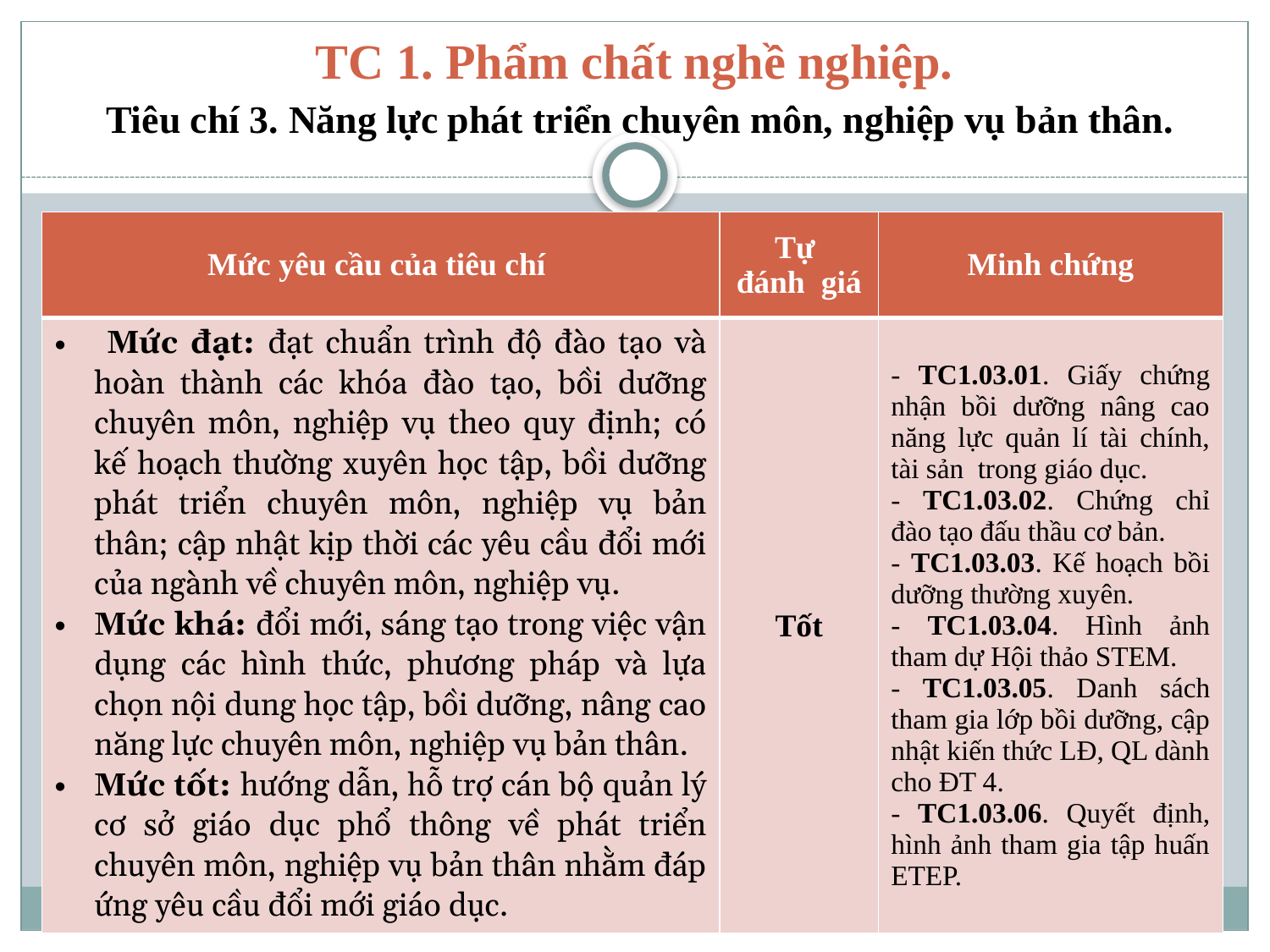

# TC 1. Phẩm chất nghề nghiệp. Tiêu chí 3. Năng lực phát triển chuyên môn, nghiệp vụ bản thân.
| Mức yêu cầu của tiêu chí | Tự đánh giá | Minh chứng |
| --- | --- | --- |
| Mức đạt: đạt chuẩn trình độ đào tạo và hoàn thành các khóa đào tạo, bồi dưỡng chuyên môn, nghiệp vụ theo quy định; có kế hoạch thường xuyên học tập, bồi dưỡng phát triển chuyên môn, nghiệp vụ bản thân; cập nhật kịp thời các yêu cầu đổi mới của ngành về chuyên môn, nghiệp vụ. Mức khá: đổi mới, sáng tạo trong việc vận dụng các hình thức, phương pháp và lựa chọn nội dung học tập, bồi dưỡng, nâng cao năng lực chuyên môn, nghiệp vụ bản thân. Mức tốt: hướng dẫn, hỗ trợ cán bộ quản lý cơ sở giáo dục phổ thông về phát triển chuyên môn, nghiệp vụ bản thân nhằm đáp ứng yêu cầu đổi mới giáo dục. | Tốt | - TC1.03.01. Giấy chứng nhận bồi dưỡng nâng cao năng lực quản lí tài chính, tài sản trong giáo dục. - TC1.03.02. Chứng chỉ đào tạo đấu thầu cơ bản. - TC1.03.03. Kế hoạch bồi dưỡng thường xuyên. - TC1.03.04. Hình ảnh tham dự Hội thảo STEM. - TC1.03.05. Danh sách tham gia lớp bồi dưỡng, cập nhật kiến thức LĐ, QL dành cho ĐT 4. - TC1.03.06. Quyết định, hình ảnh tham gia tập huấn ETEP. |